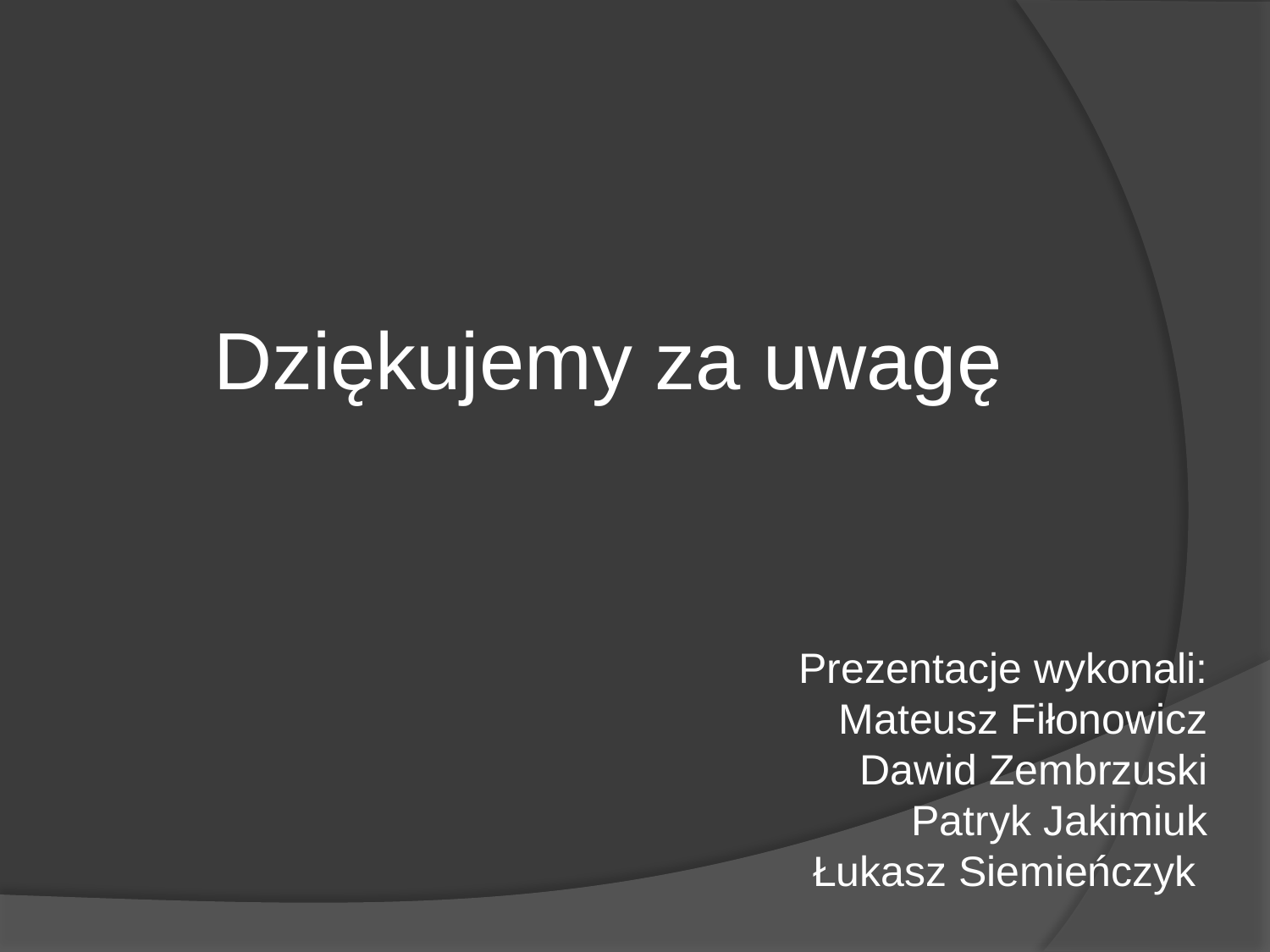

# Dziękujemy za uwagę
Prezentacje wykonali:
Mateusz Fiłonowicz
Dawid Zembrzuski
Patryk Jakimiuk
Łukasz Siemieńczyk